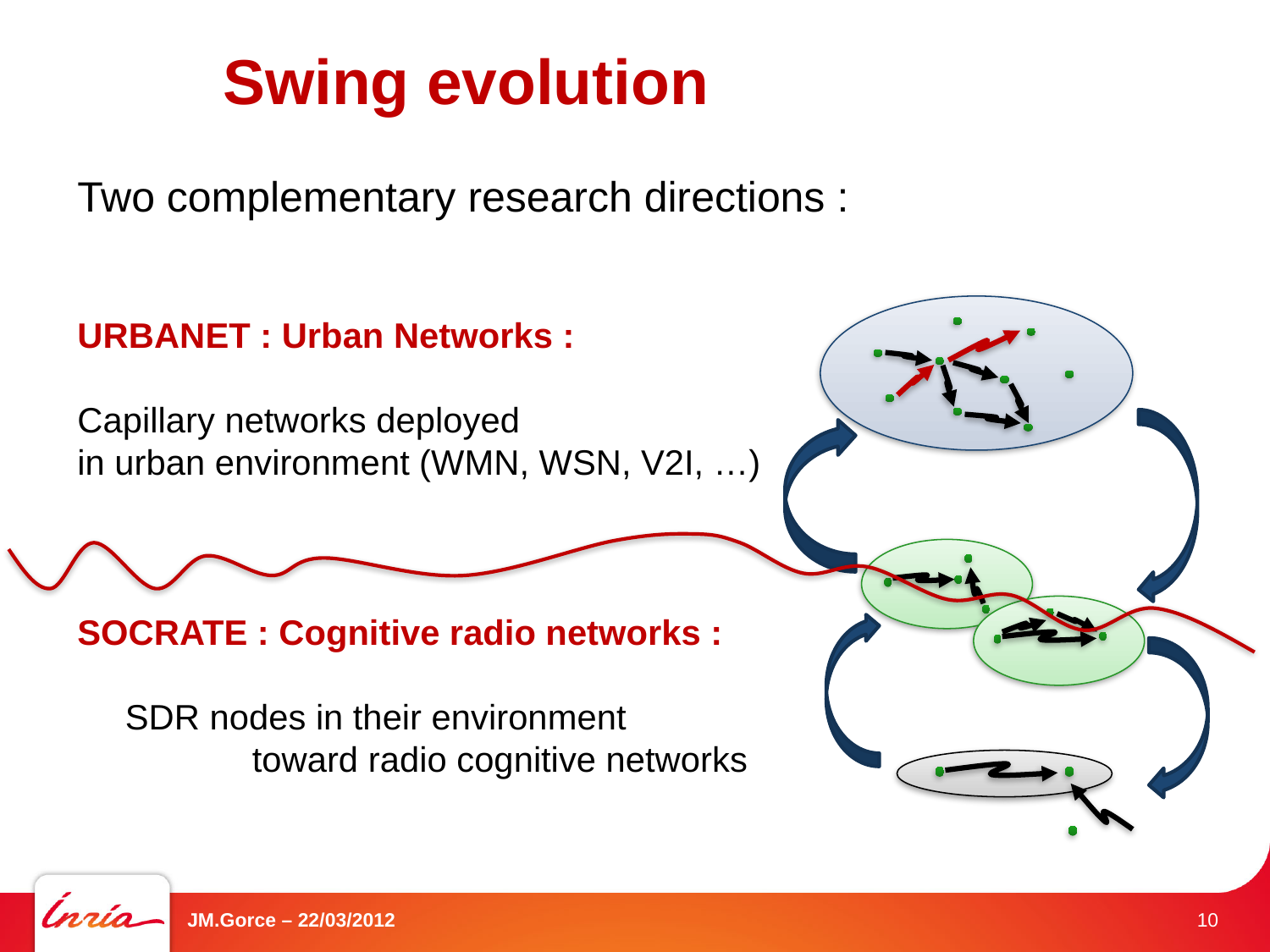

# Swing evolution
Two complementary research directions :

URBANET : Urban Networks :

Capillary networks deployed
in urban environment (WMN, WSN, V2I, …)

SOCRATE : Cognitive radio networks :

	SDR nodes in their environment
		toward radio cognitive networks

JM.Gorce – 22/03/2012
10